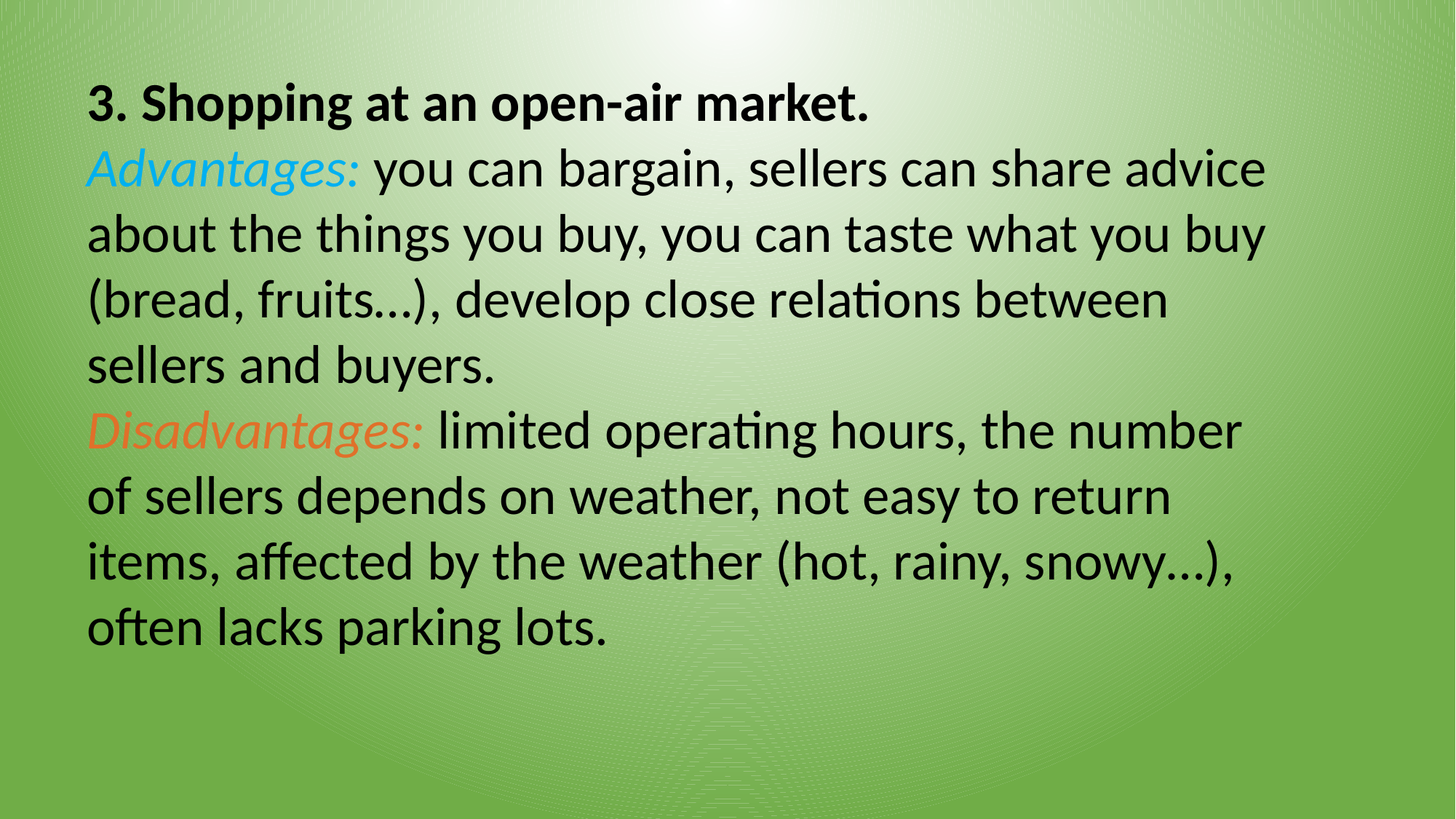

3. Shopping at an open-air market.
Advantages: you can bargain, sellers can share advice about the things you buy, you can taste what you buy (bread, fruits…), develop close relations between sellers and buyers.
Disadvantages: limited operating hours, the number of sellers depends on weather, not easy to return items, affected by the weather (hot, rainy, snowy…), often lacks parking lots.